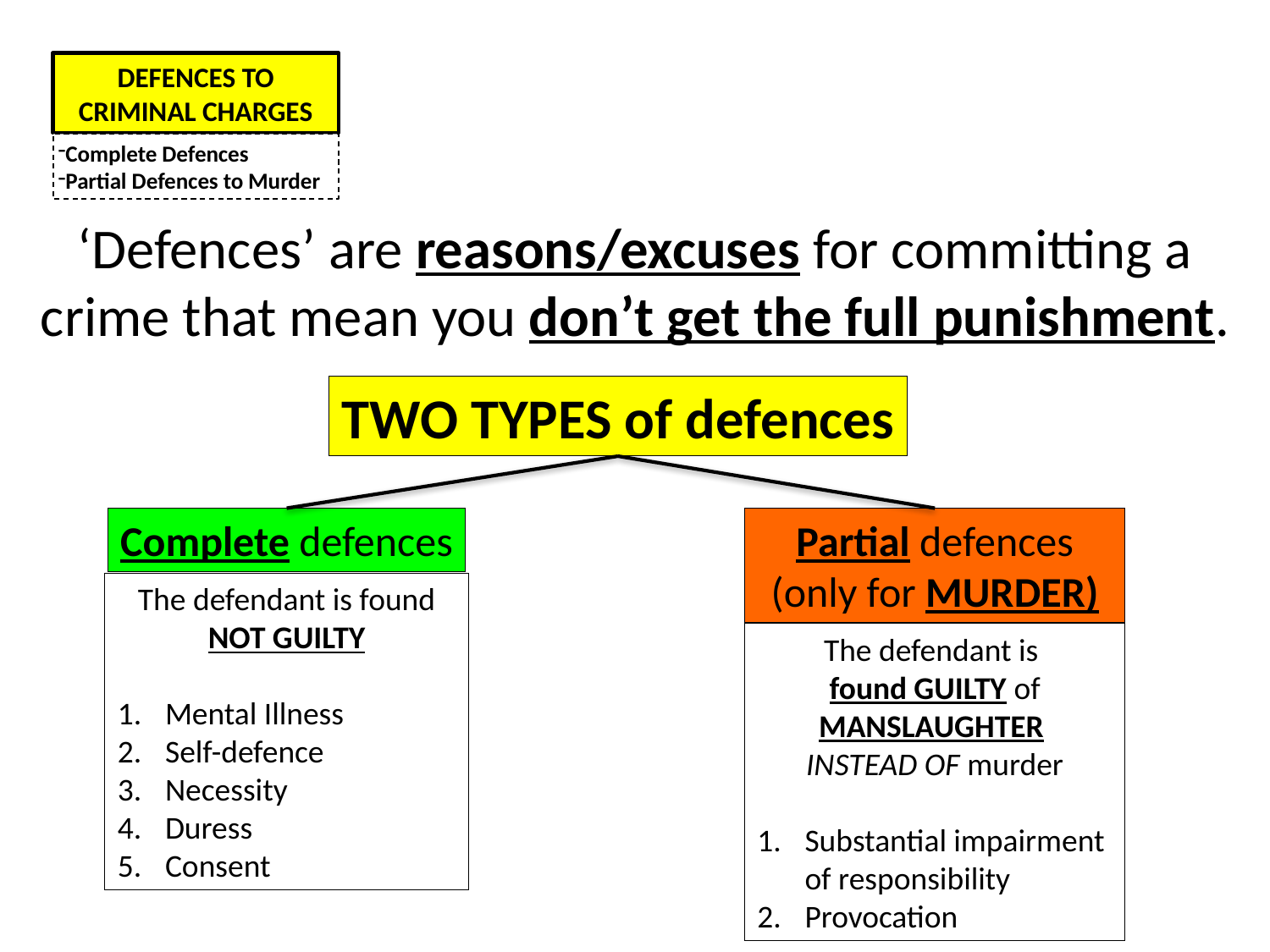

DEFENCES TO CRIMINAL CHARGES
Complete Defences
Partial Defences to Murder
‘Defences’ are reasons/excuses for committing a crime that mean you don’t get the full punishment.
TWO TYPES of defences
Complete defences
Partial defences
(only for MURDER)
The defendant is found
NOT GUILTY

Mental Illness
Self-defence
Necessity
Duress
Consent
The defendant is
found GUILTY of MANSLAUGHTER
INSTEAD OF murder

Substantial impairment of responsibility
Provocation